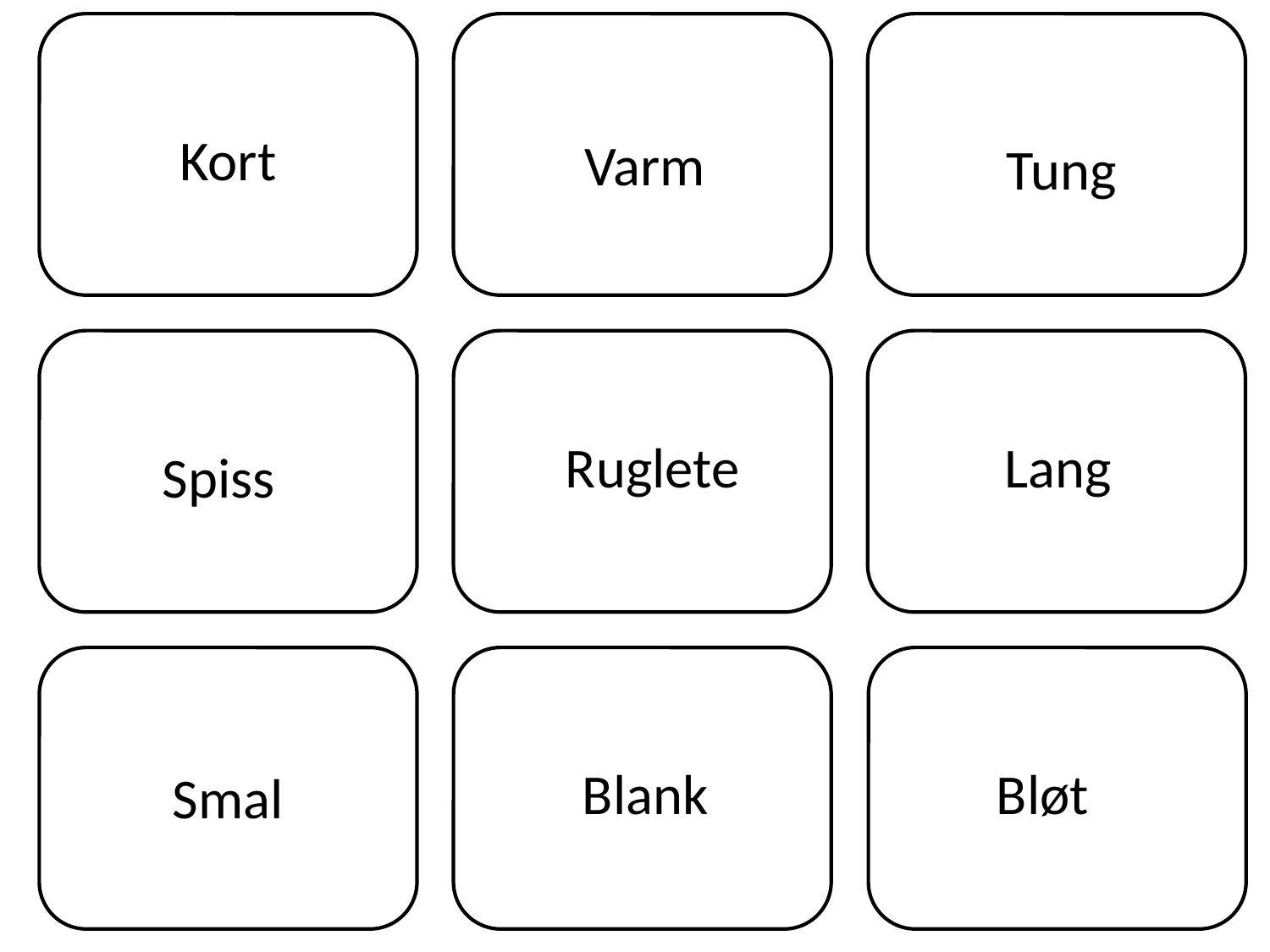

Kort
   Varm
    Tung

   Lang
   Ruglete
Spiss

  Blank
 Bløt
Smal